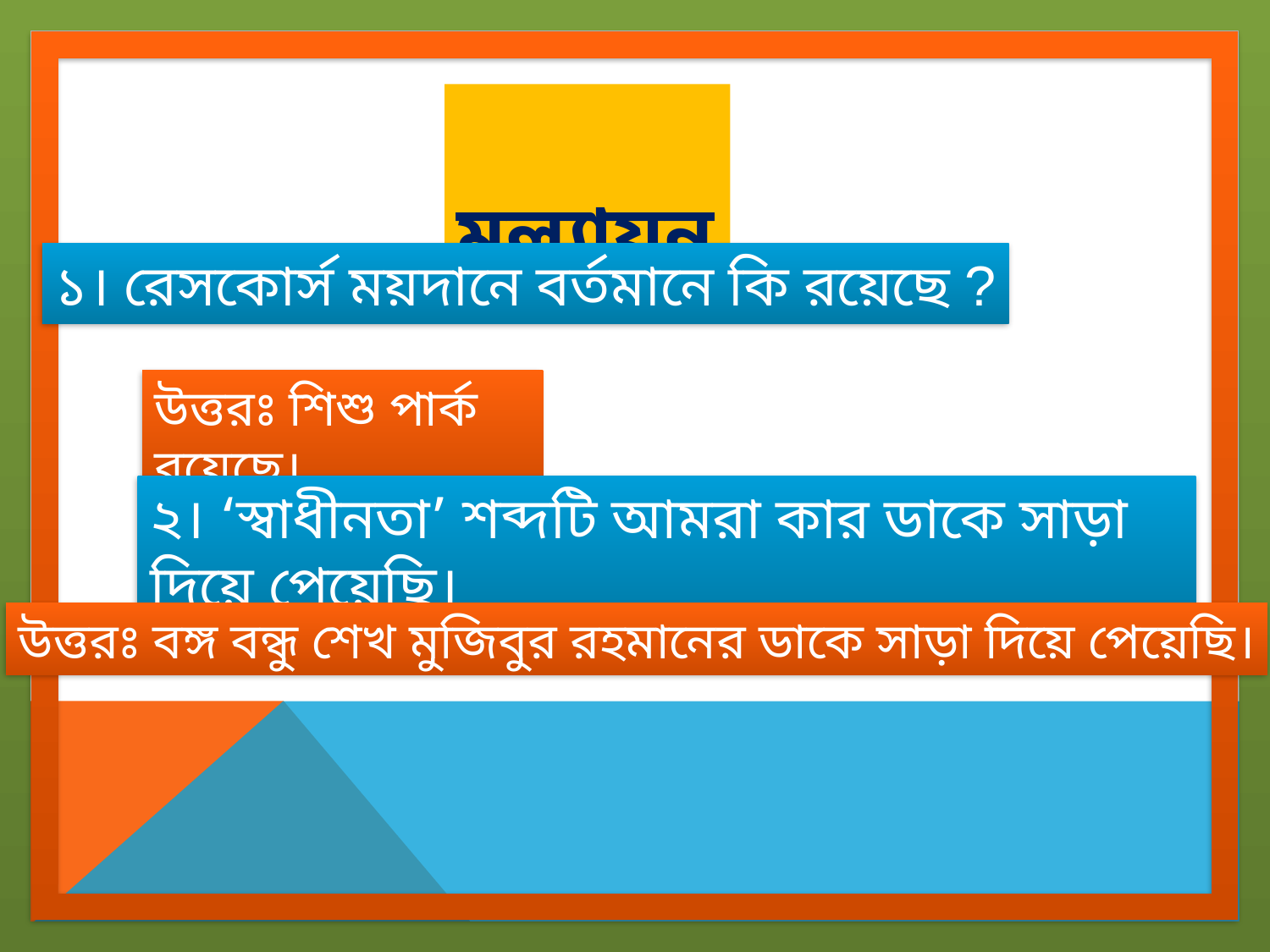

মুল্যায়ন
১। রেসকোর্স ময়দানে বর্তমানে কি রয়েছে ?
উত্তরঃ শিশু পার্ক রয়েছে।
২। ‘স্বাধীনতা’ শব্দটি আমরা কার ডাকে সাড়া দিয়ে পেয়েছি।
উত্তরঃ বঙ্গ বন্ধু শেখ মুজিবুর রহমানের ডাকে সাড়া দিয়ে পেয়েছি।